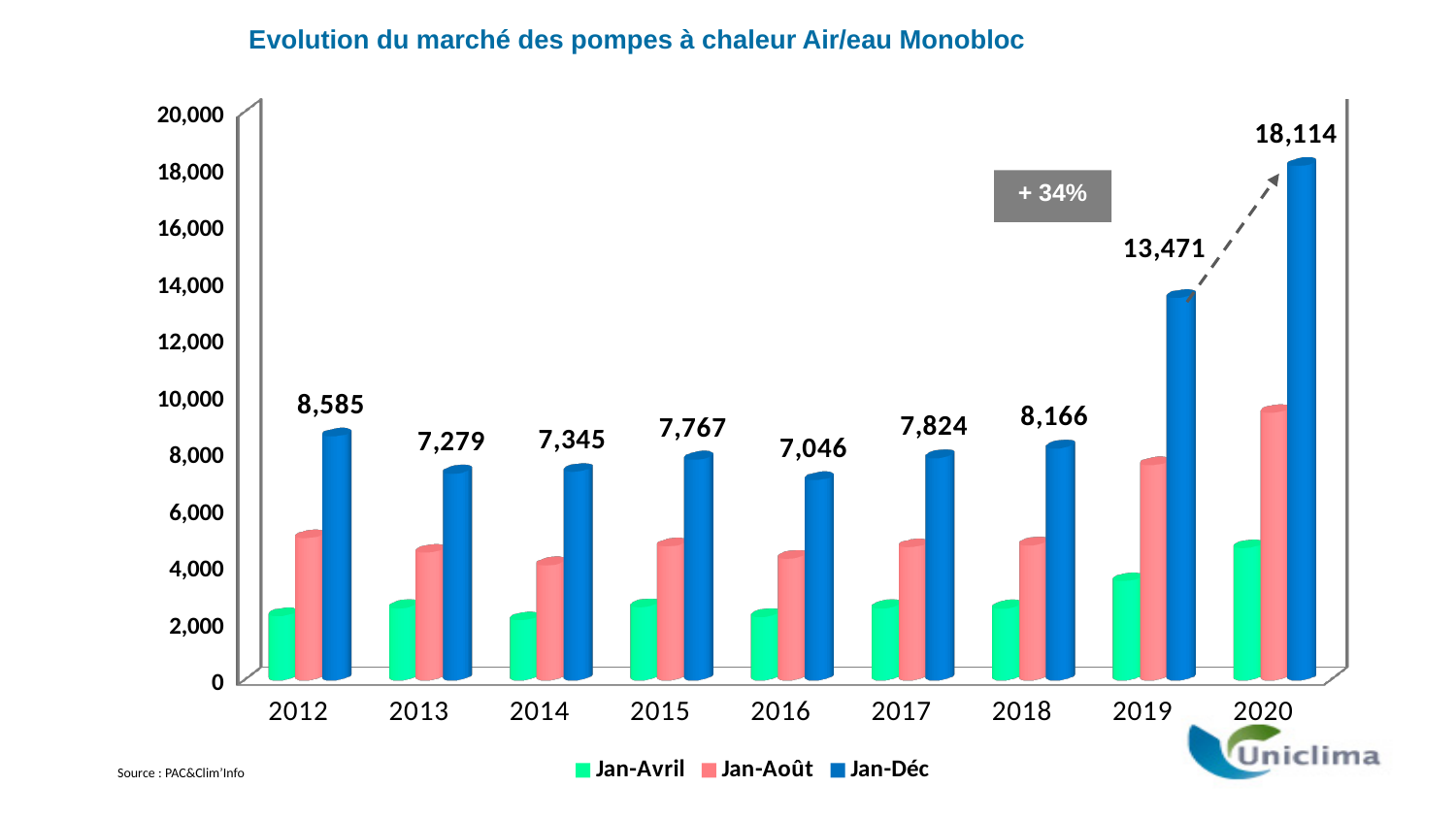

Evolution du marché des pompes à chaleur Air/eau Monobloc

[unsupported chart]

+ 34%
Source : PAC&Clim’Info